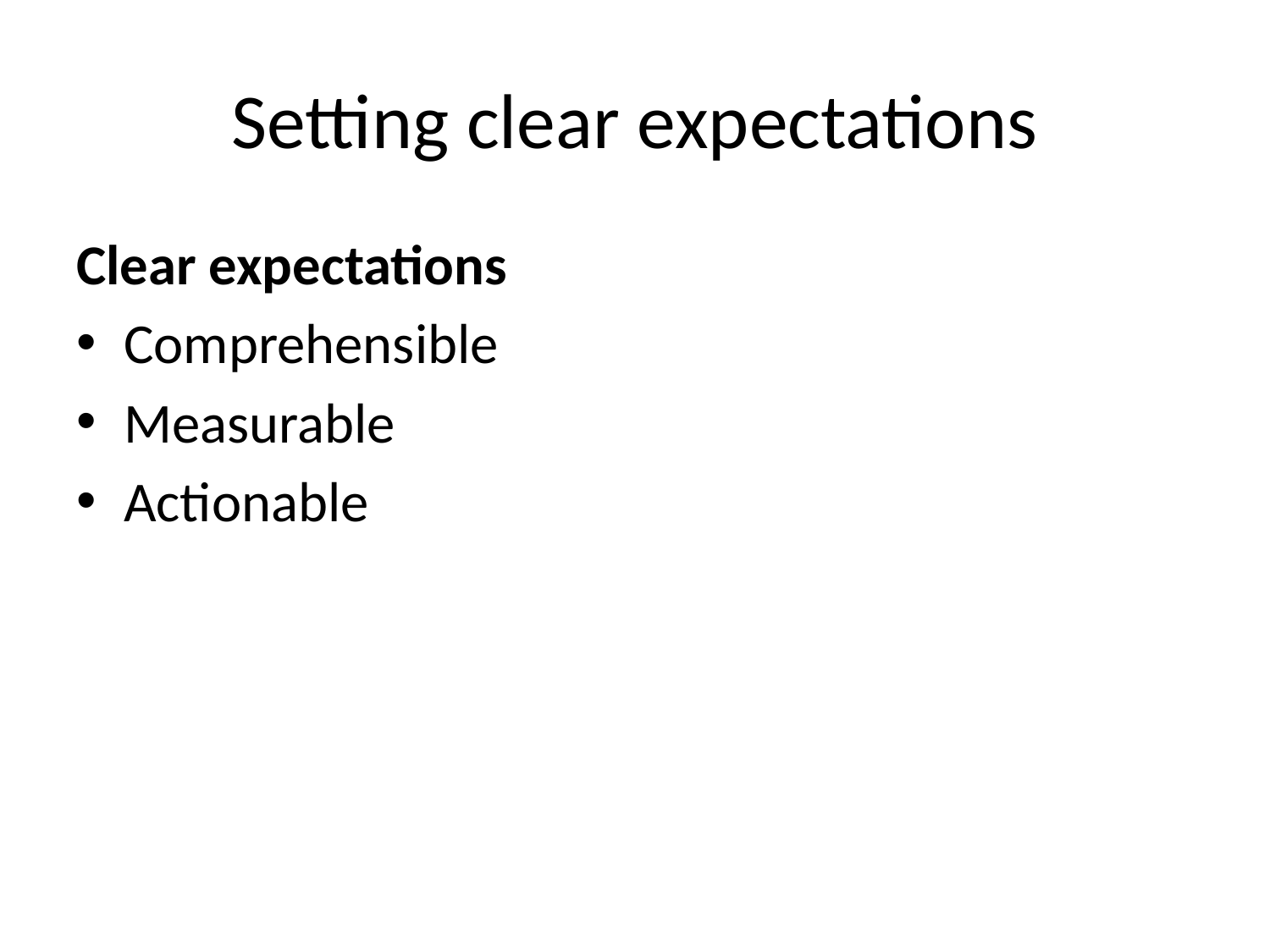

# Setting clear expectations
Clear expectations
Comprehensible
Measurable
Actionable